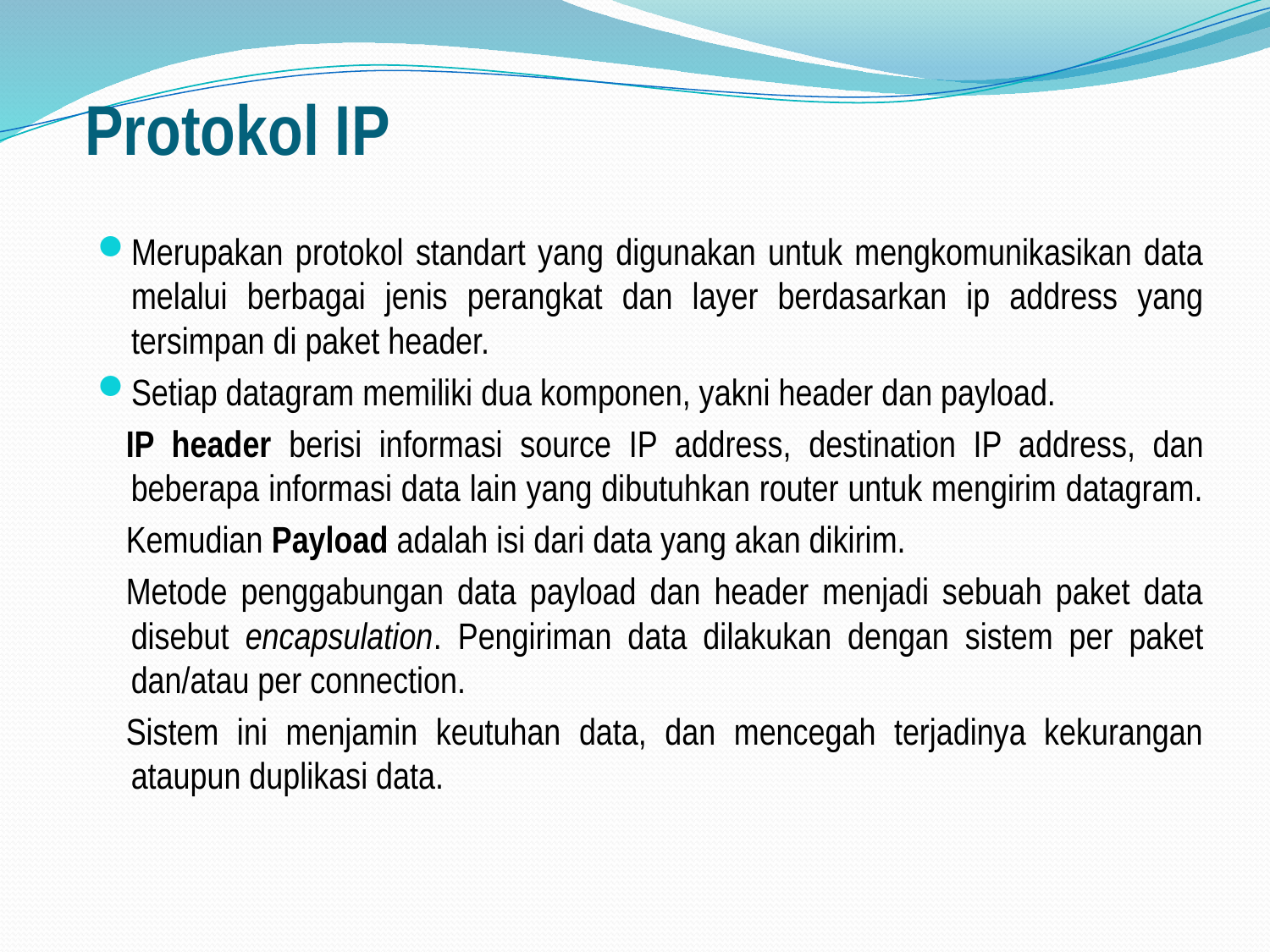

# Protokol IP
Merupakan protokol standart yang digunakan untuk mengkomunikasikan data melalui berbagai jenis perangkat dan layer berdasarkan ip address yang tersimpan di paket header.
Setiap datagram memiliki dua komponen, yakni header dan payload.
IP header berisi informasi source IP address, destination IP address, dan beberapa informasi data lain yang dibutuhkan router untuk mengirim datagram.
Kemudian Payload adalah isi dari data yang akan dikirim.
Metode penggabungan data payload dan header menjadi sebuah paket data disebut encapsulation. Pengiriman data dilakukan dengan sistem per paket dan/atau per connection.
Sistem ini menjamin keutuhan data, dan mencegah terjadinya kekurangan ataupun duplikasi data.